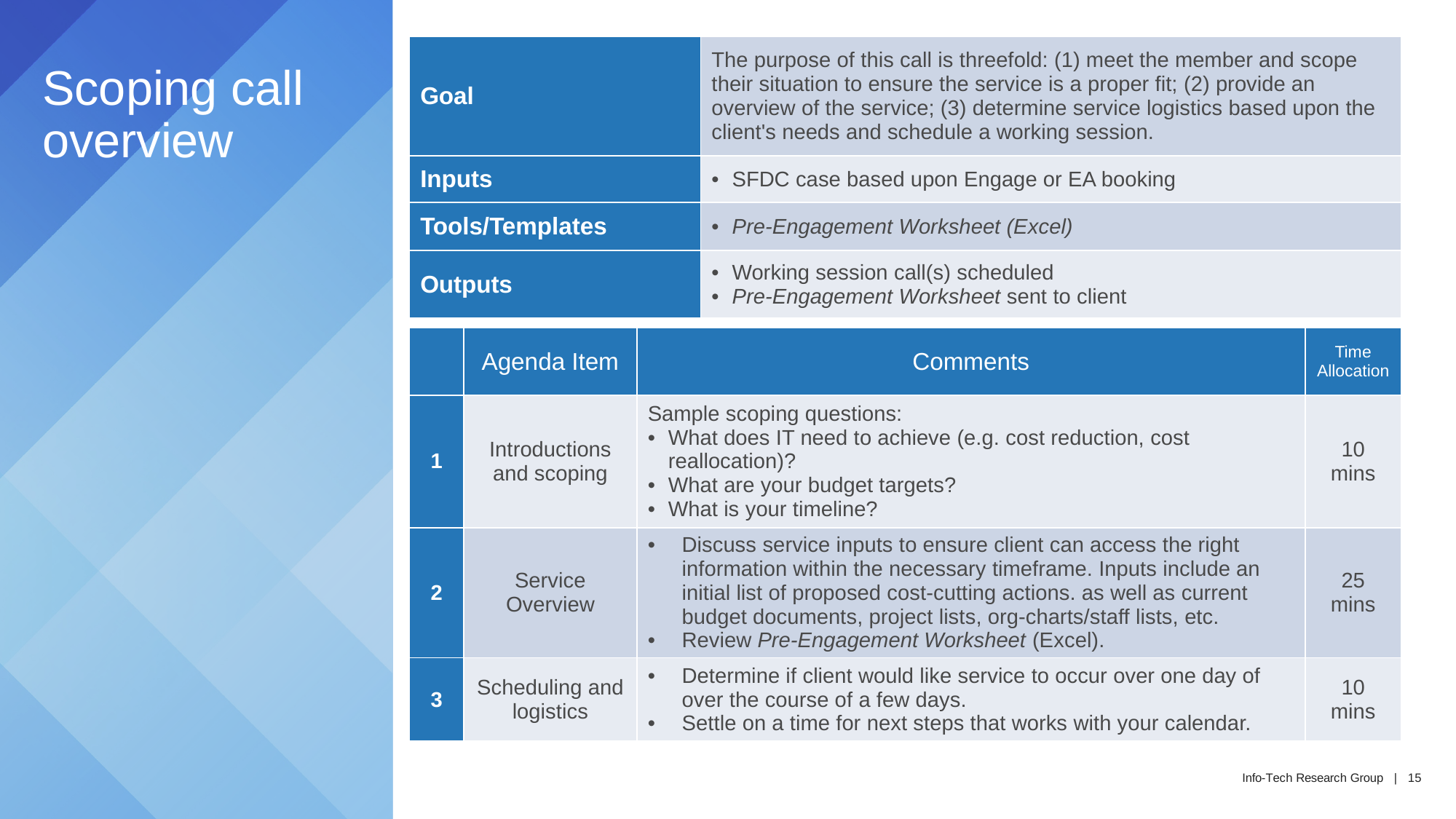

| Goal | The purpose of this call is threefold: (1) meet the member and scope their situation to ensure the service is a proper fit; (2) provide an overview of the service; (3) determine service logistics based upon the client's needs and schedule a working session. |
| --- | --- |
| Inputs | SFDC case based upon Engage or EA booking |
| Tools/Templates | Pre-Engagement Worksheet (Excel) |
| Outputs | Working session call(s) scheduled Pre-Engagement Worksheet sent to client |
# Scoping call overview
|  | Agenda Item | Comments | Time Allocation |
| --- | --- | --- | --- |
| 1 | Introductions and scoping | Sample scoping questions: What does IT need to achieve (e.g. cost reduction, cost reallocation)? What are your budget targets? What is your timeline? | 10 mins |
| 2 | Service Overview | Discuss service inputs to ensure client can access the right information within the necessary timeframe. Inputs include an initial list of proposed cost-cutting actions. as well as current budget documents, project lists, org-charts/staff lists, etc. Review Pre-Engagement Worksheet (Excel). | 25 mins |
| 3 | Scheduling and logistics | Determine if client would like service to occur over one day of over the course of a few days. Settle on a time for next steps that works with your calendar. | 10 mins |